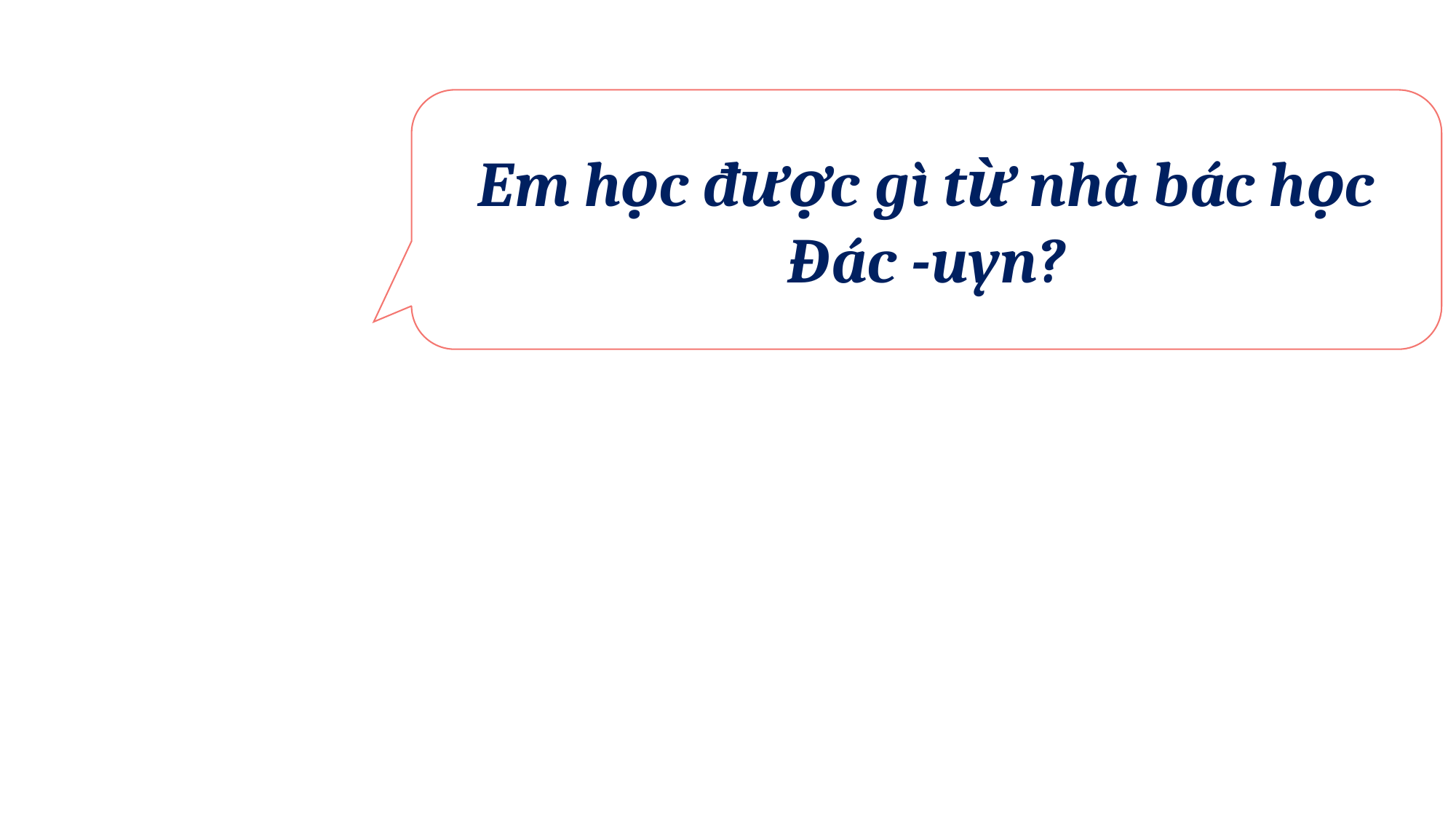

Em học được gì từ nhà bác học Đác -uyn?